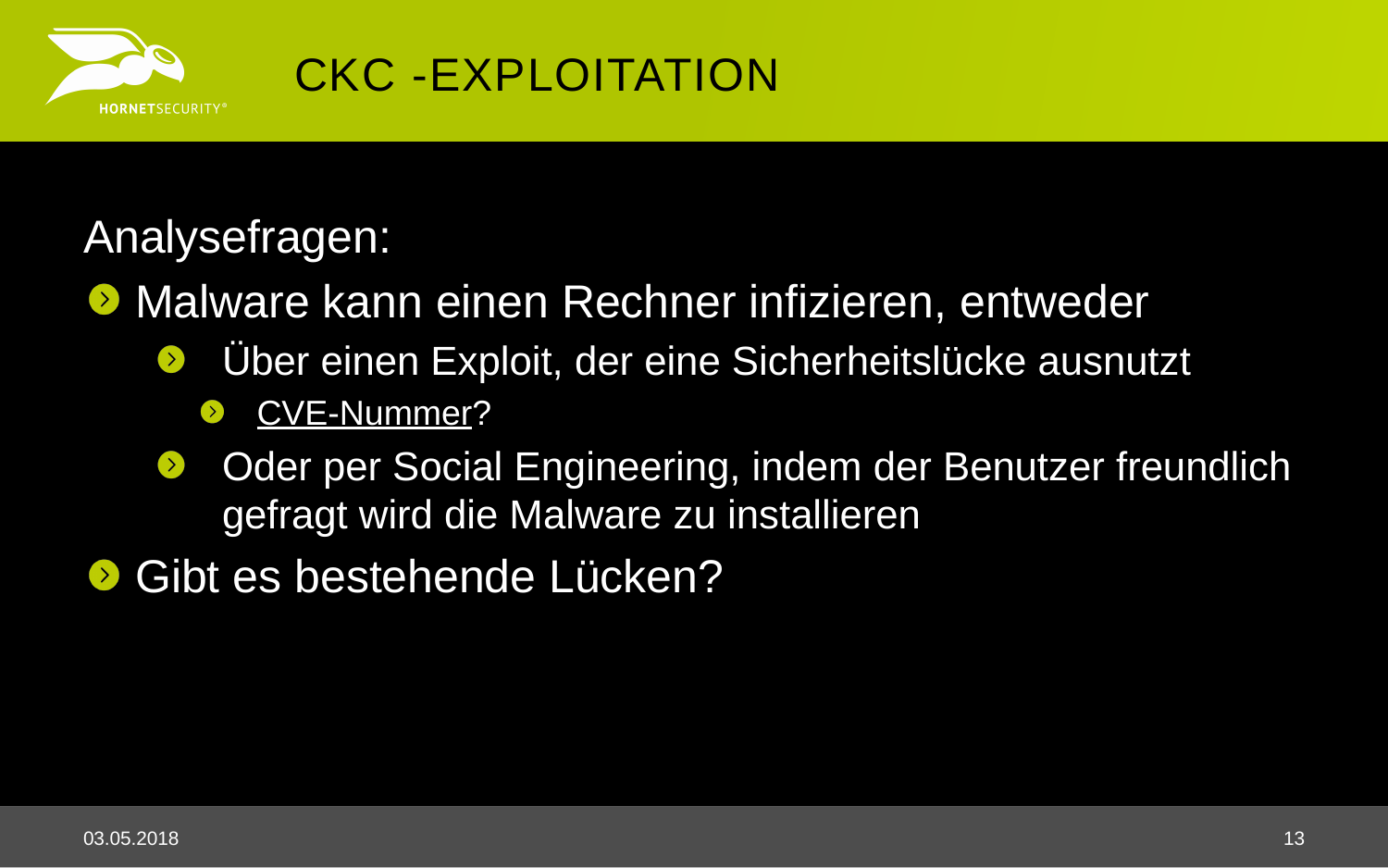

# CKC -Exploitation
Analysefragen:
Malware kann einen Rechner infizieren, entweder
Über einen Exploit, der eine Sicherheitslücke ausnutzt
CVE-Nummer?
Oder per Social Engineering, indem der Benutzer freundlich gefragt wird die Malware zu installieren
Gibt es bestehende Lücken?

03.05.2018

13